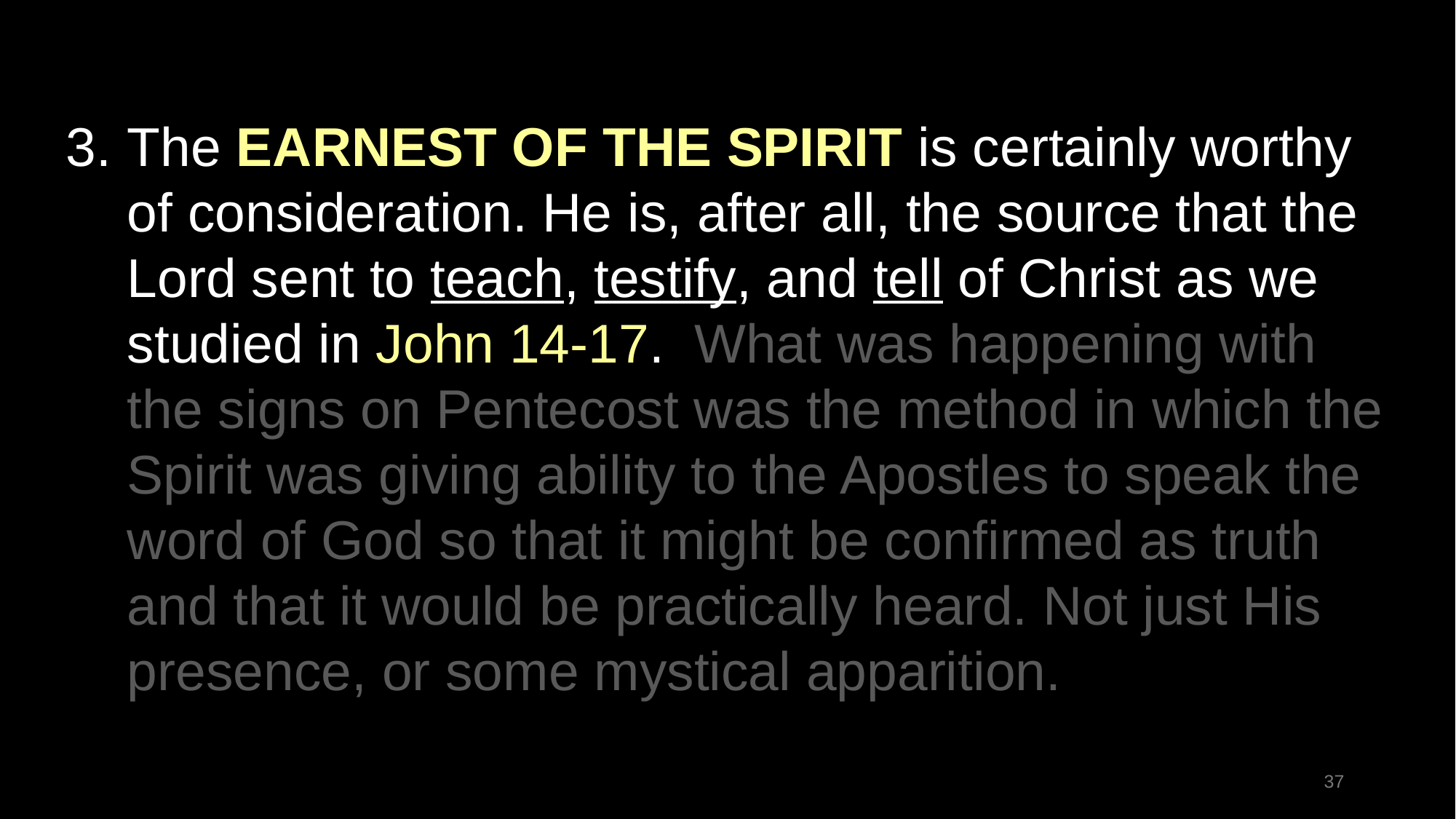

The EARNEST OF THE SPIRIT is certainly worthy of consideration. He is, after all, the source that the Lord sent to teach, testify, and tell of Christ as we studied in John 14-17.  What was happening with the signs on Pentecost was the method in which the Spirit was giving ability to the Apostles to speak the word of God so that it might be confirmed as truth and that it would be practically heard. Not just His presence, or some mystical apparition.
37